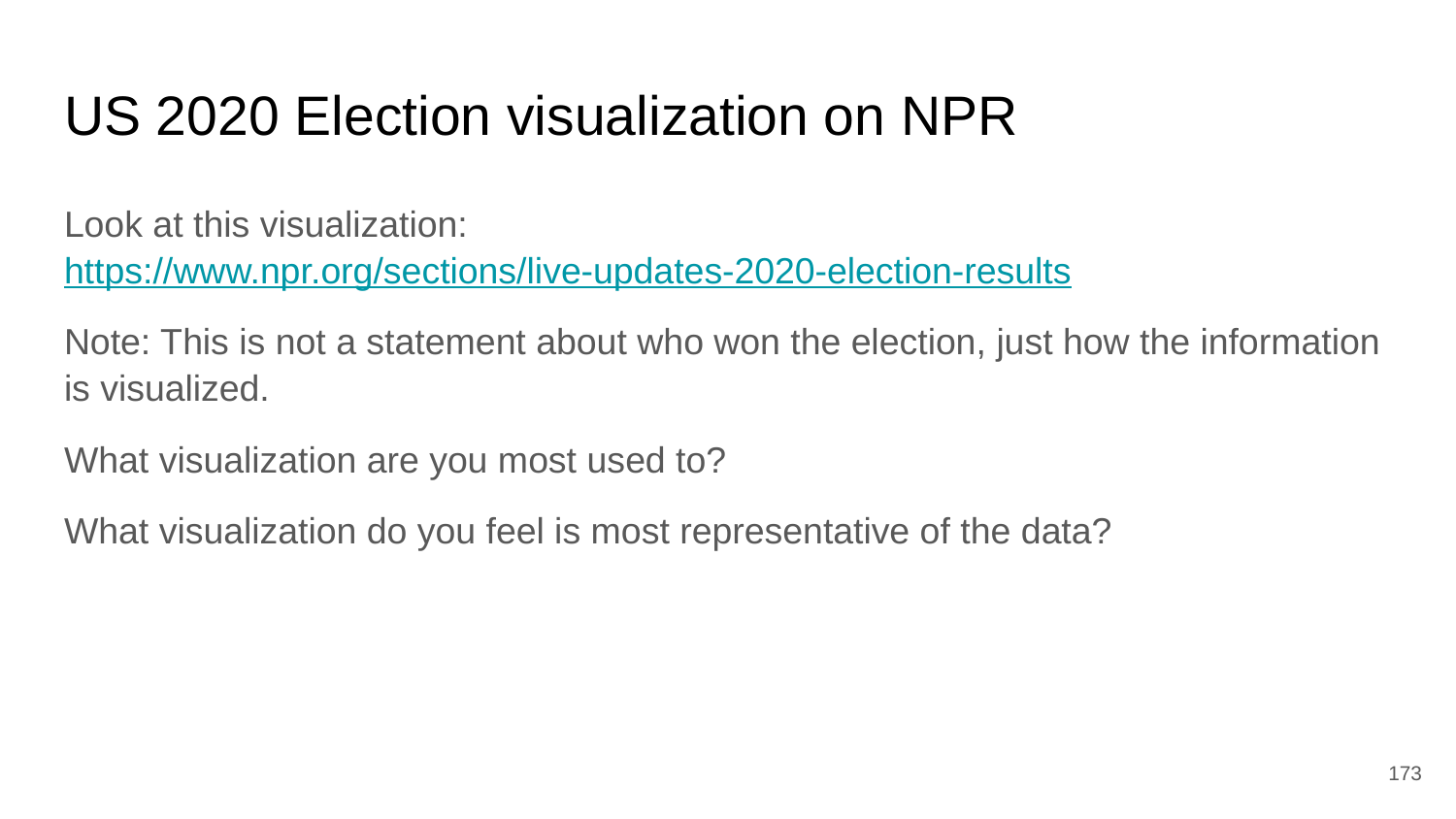

# US 2020 Election visualization on NPR
Look at this visualization: https://www.npr.org/sections/live-updates-2020-election-results
Note: This is not a statement about who won the election, just how the information is visualized.
What visualization are you most used to?
What visualization do you feel is most representative of the data?
173